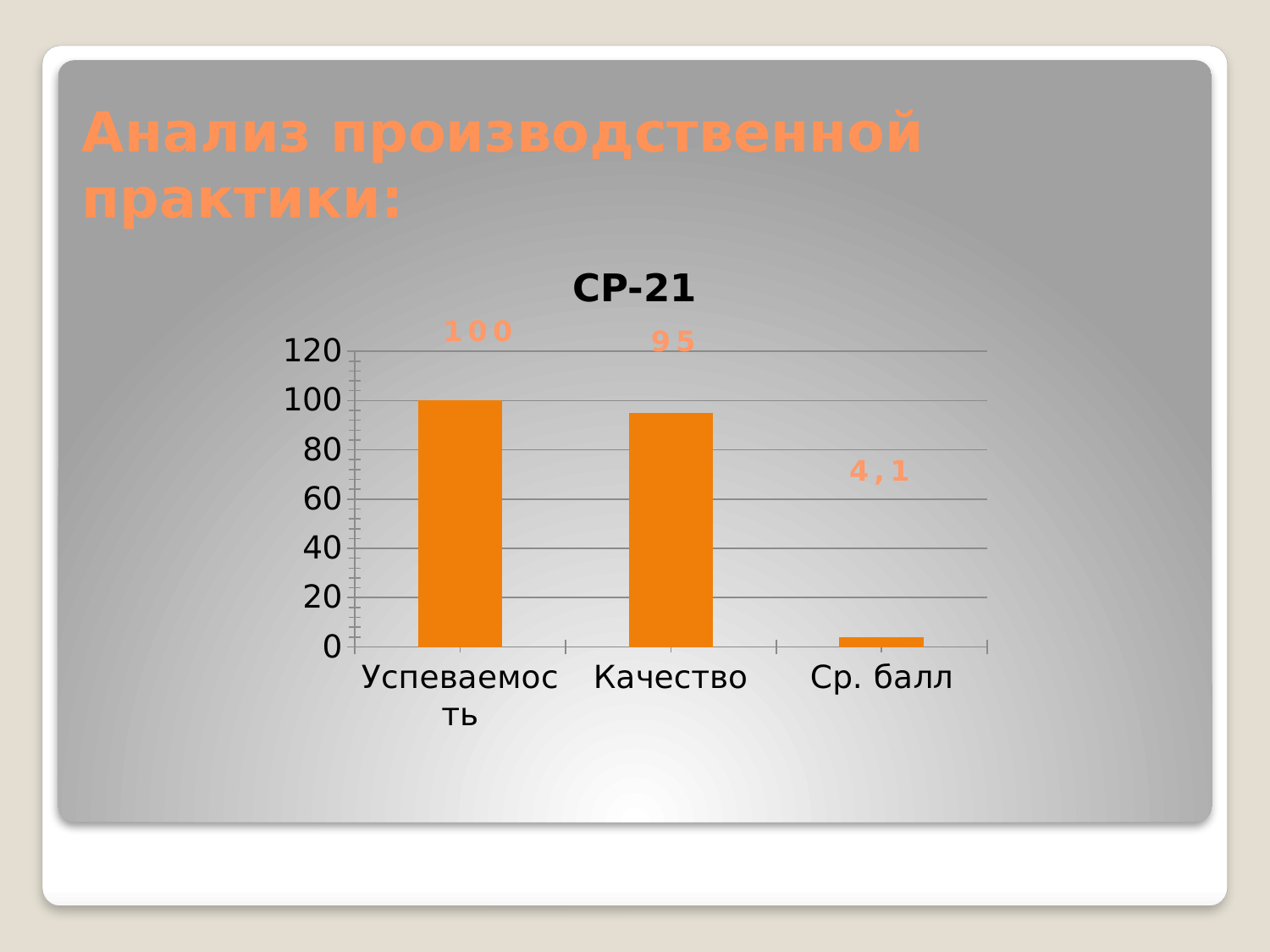

# Анализ производственной практики:

### Chart: СР-21

| Category | Ряд 1 |
|---|---|
| Успеваемость | 100.0 |
| Качество | 95.0 |
| Ср. балл | 4.1 |
100
95
4,1